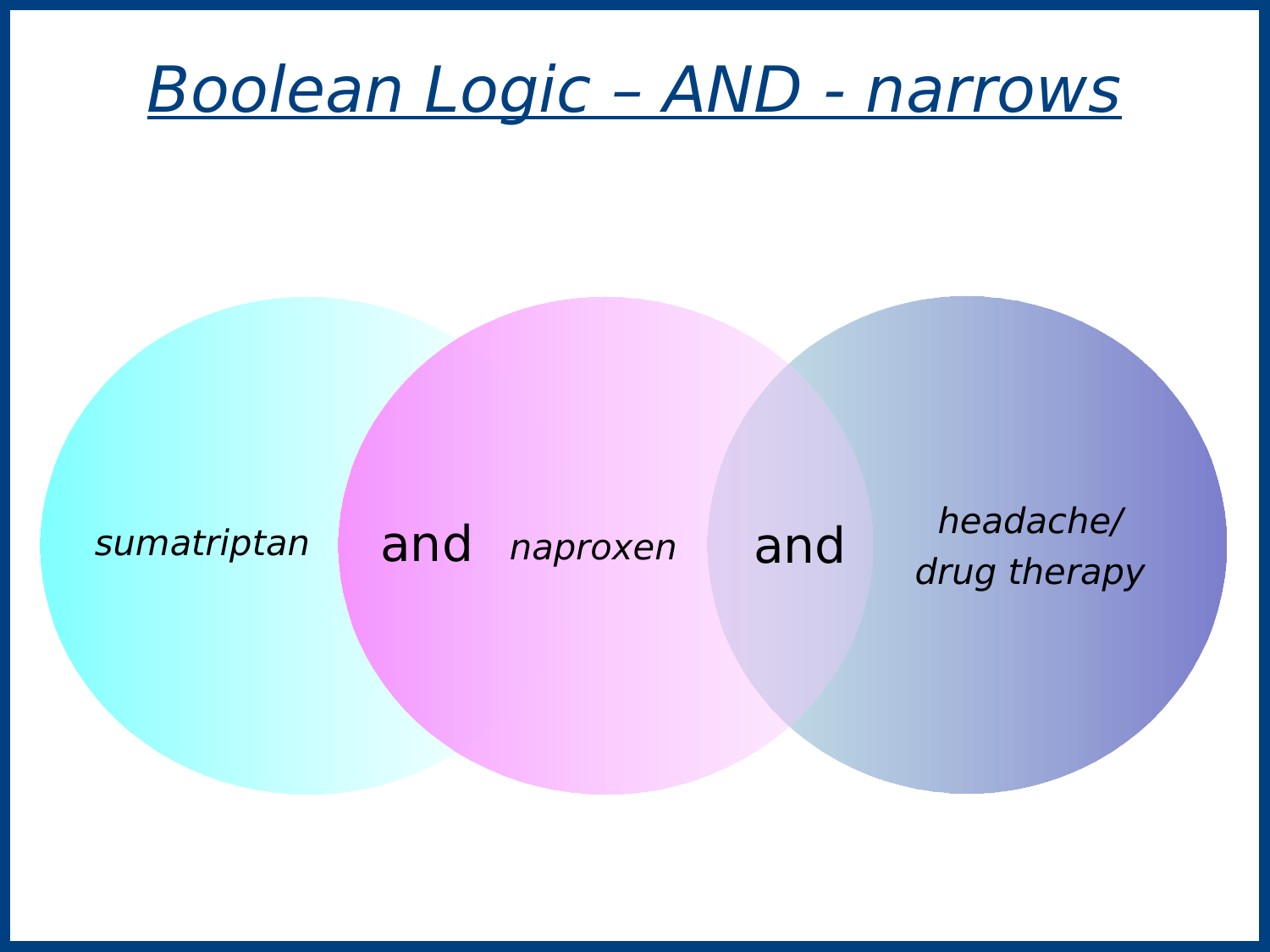

Boolean Logic – AND - narrows

headache/
drug therapy

sumatriptan

naproxen
and
and